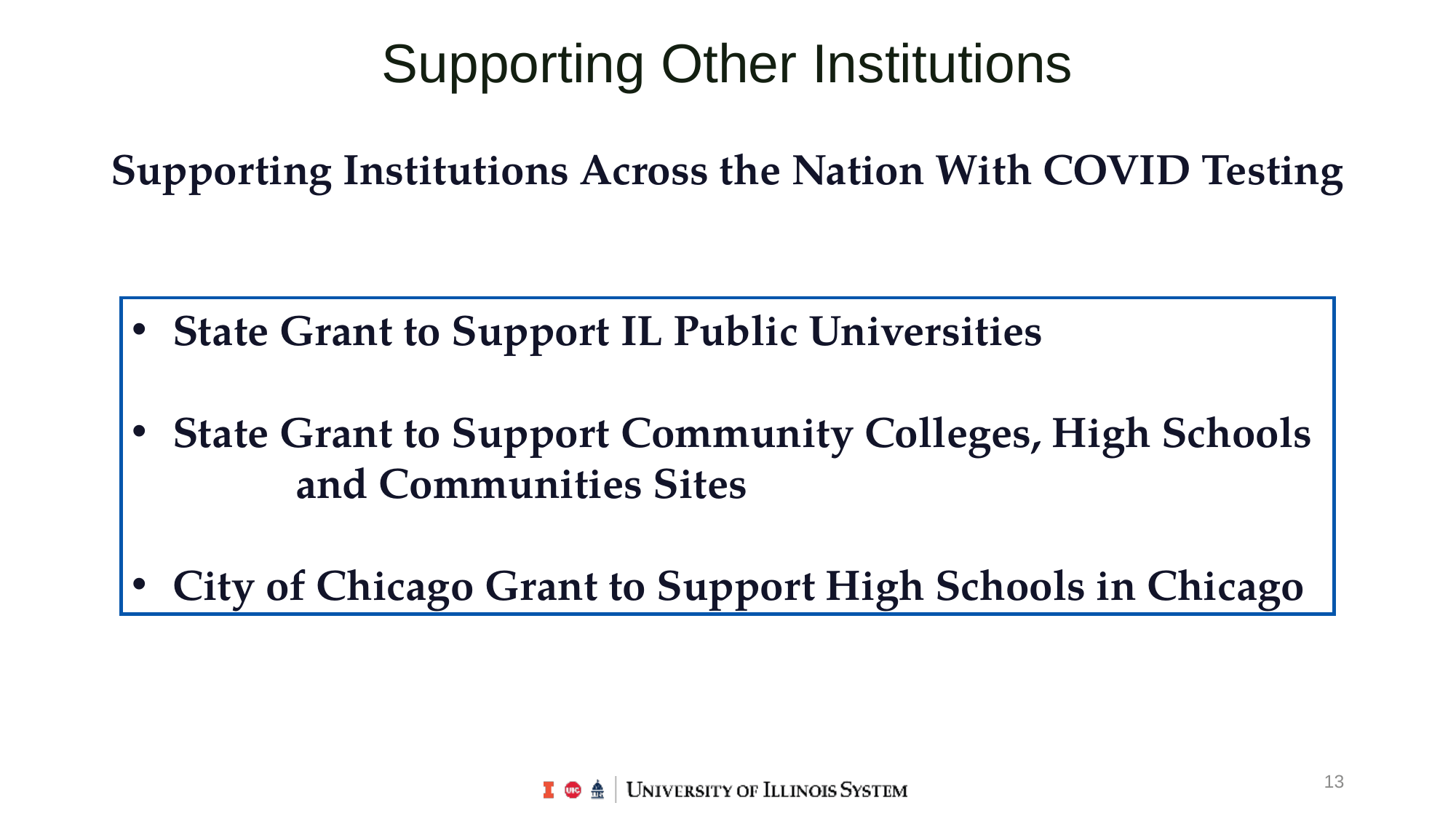

Supporting Other Institutions
Supporting Institutions Across the Nation With COVID Testing
State Grant to Support IL Public Universities

State Grant to Support Community Colleges, High Schools
	and Communities Sites

City of Chicago Grant to Support High Schools in Chicago
13